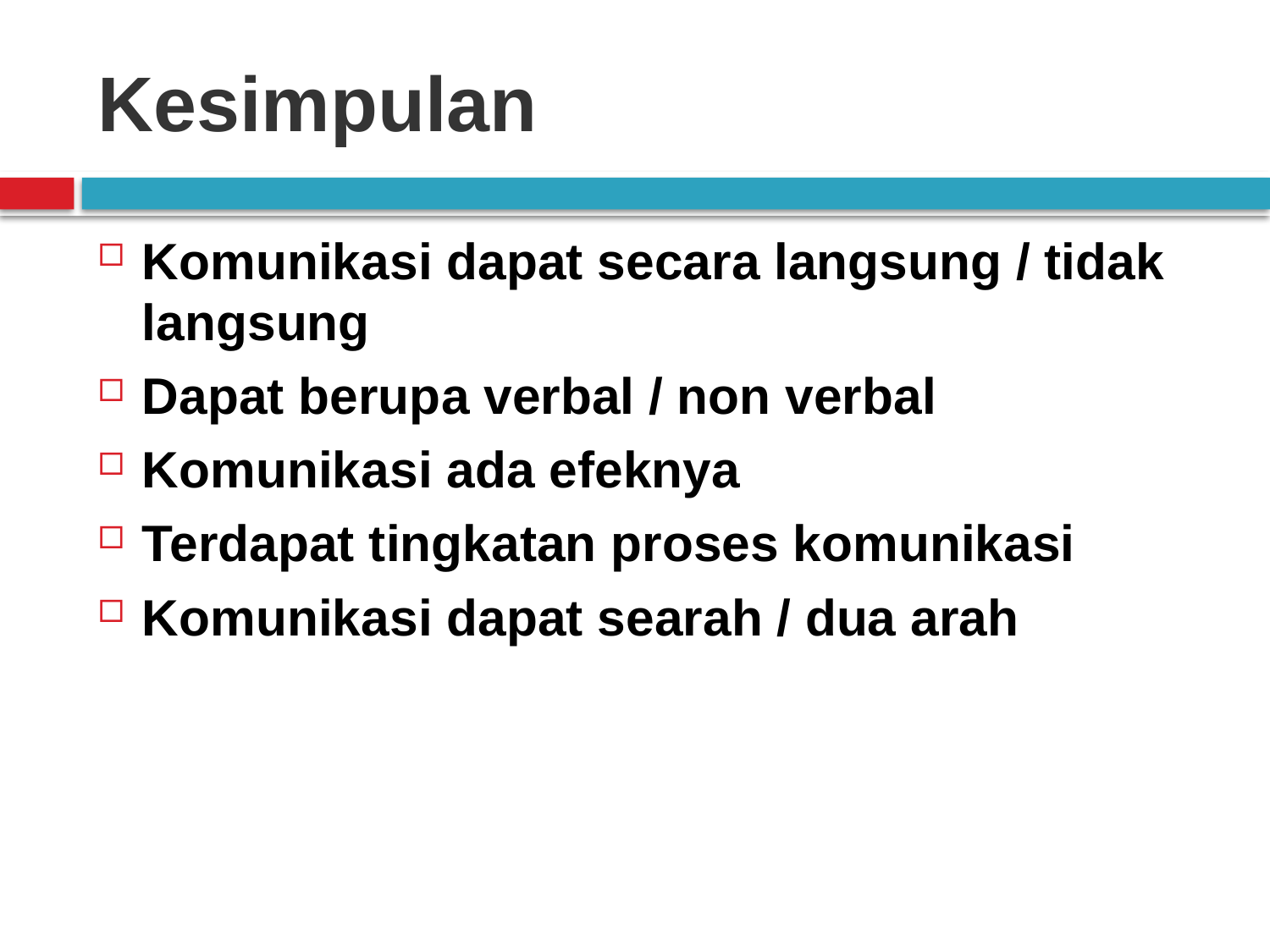

# Kesimpulan
Komunikasi dapat secara langsung / tidak langsung
Dapat berupa verbal / non verbal
Komunikasi ada efeknya
Terdapat tingkatan proses komunikasi
Komunikasi dapat searah / dua arah